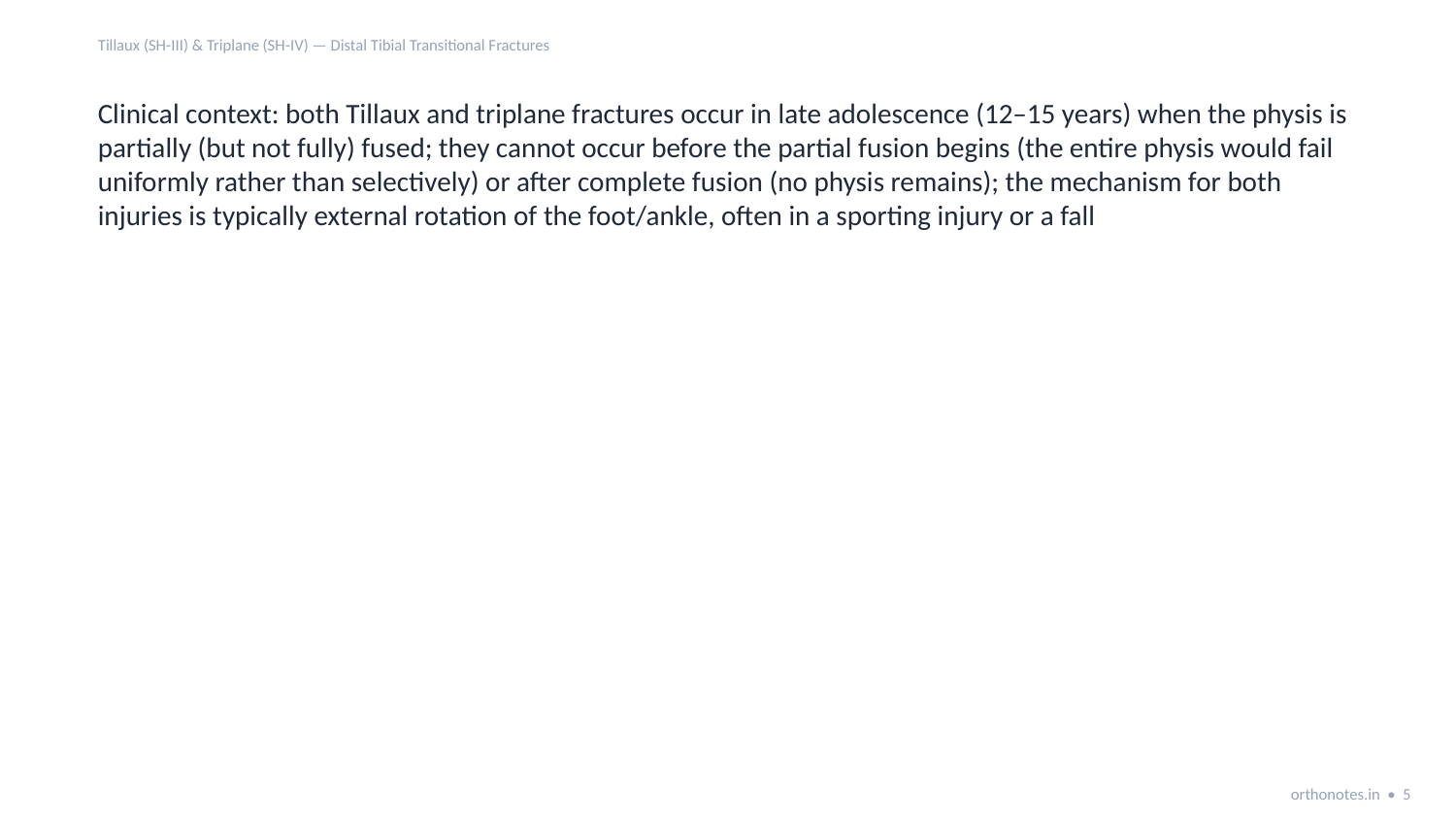

Tillaux (SH-III) & Triplane (SH-IV) — Distal Tibial Transitional Fractures
Clinical context: both Tillaux and triplane fractures occur in late adolescence (12–15 years) when the physis is partially (but not fully) fused; they cannot occur before the partial fusion begins (the entire physis would fail uniformly rather than selectively) or after complete fusion (no physis remains); the mechanism for both injuries is typically external rotation of the foot/ankle, often in a sporting injury or a fall
orthonotes.in  •  5